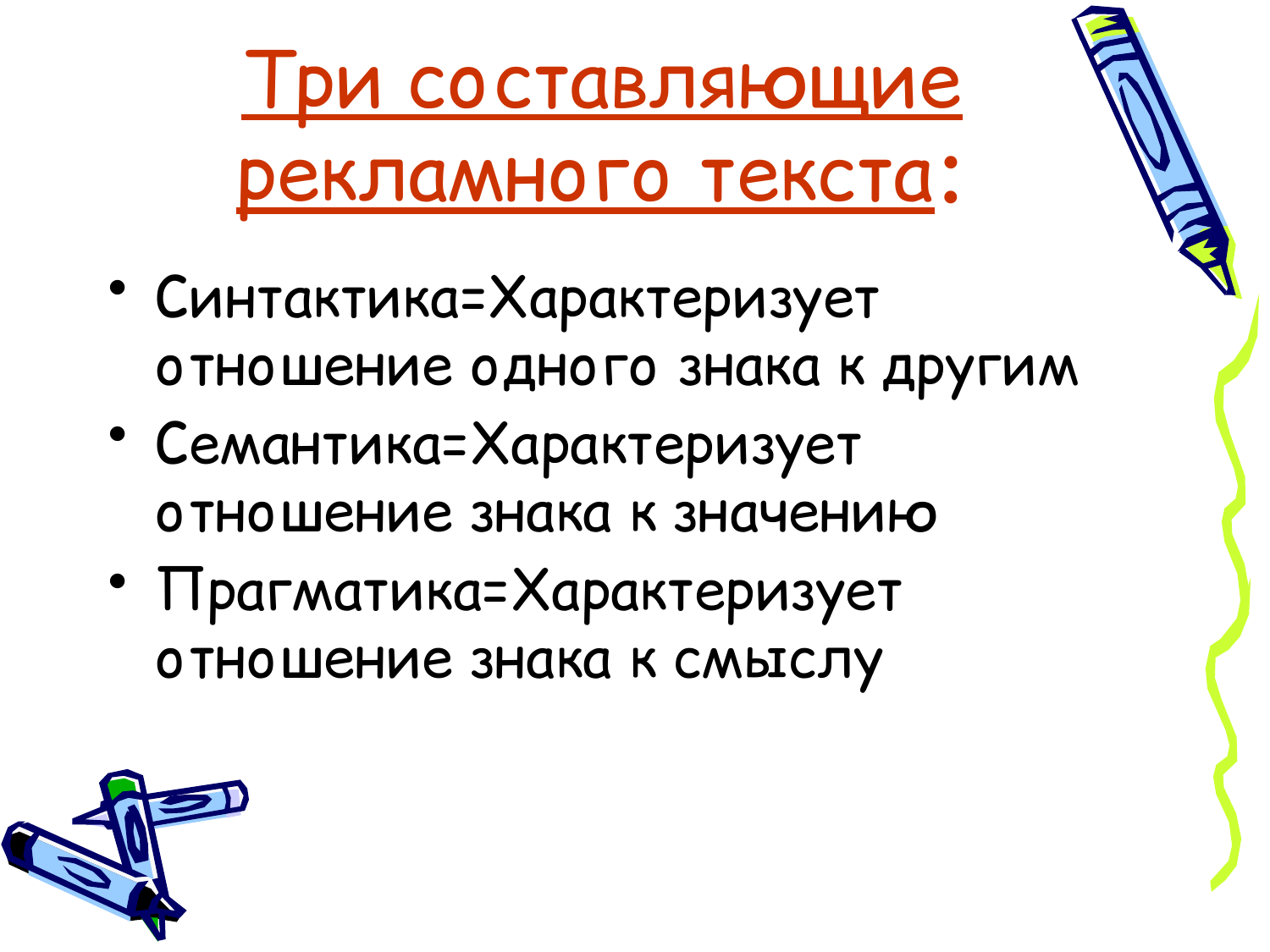

# Три составляющие рекламного текста:
Синтактика=Характеризует отношение одного знака к другим
Семантика=Характеризует отношение знака к значению
Прагматика=Характеризует отношение знака к смыслу